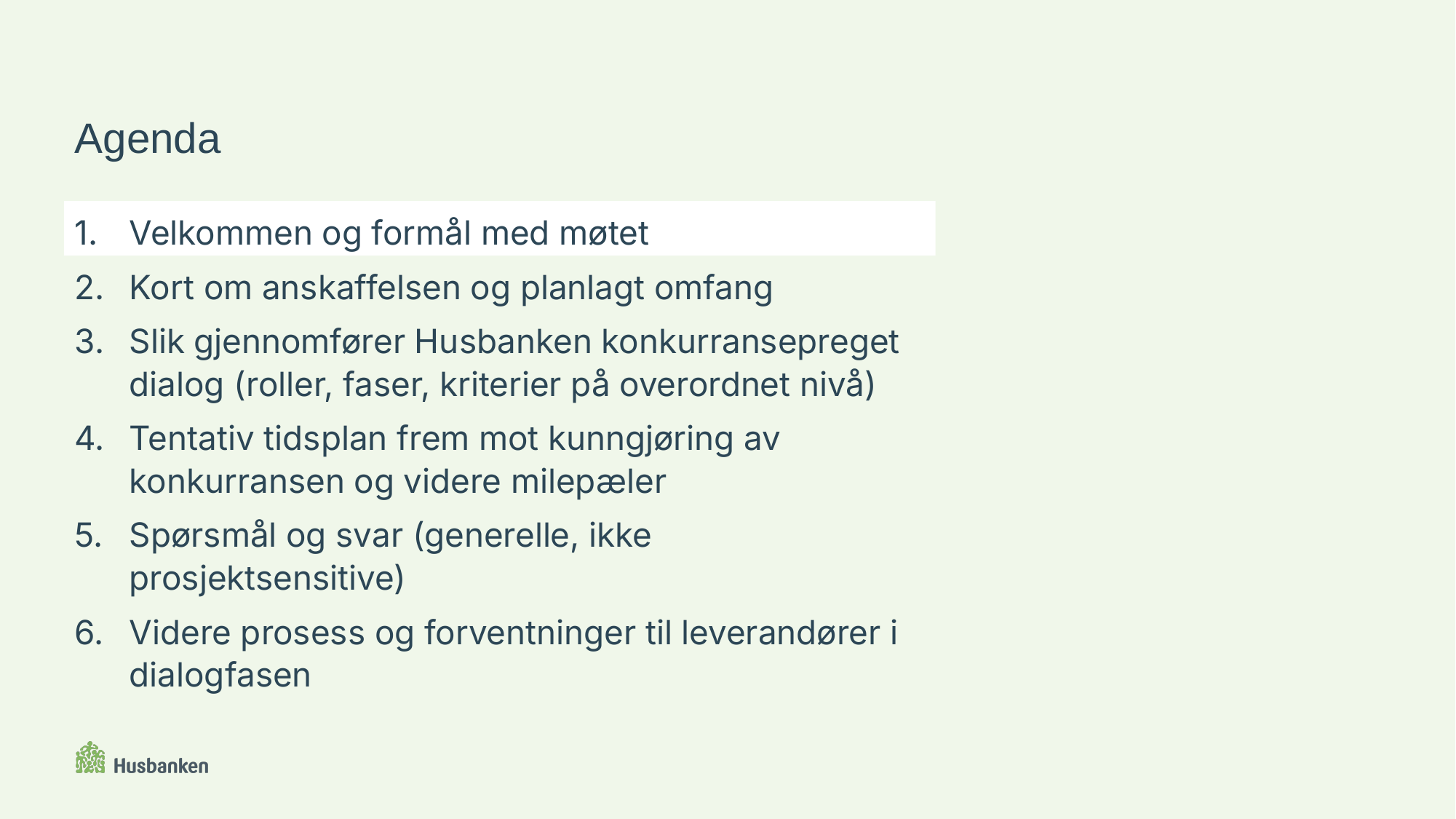

# Agenda

Velkommen og formål med møtet
Kort om anskaffelsen og planlagt omfang
Slik gjennomfører Husbanken konkurransepreget dialog (roller, faser, kriterier på overordnet nivå)
Tentativ tidsplan frem mot kunngjøring av konkurransen og videre milepæler
Spørsmål og svar (generelle, ikke prosjektsensitive)
Videre prosess og forventninger til leverandører i dialogfasen